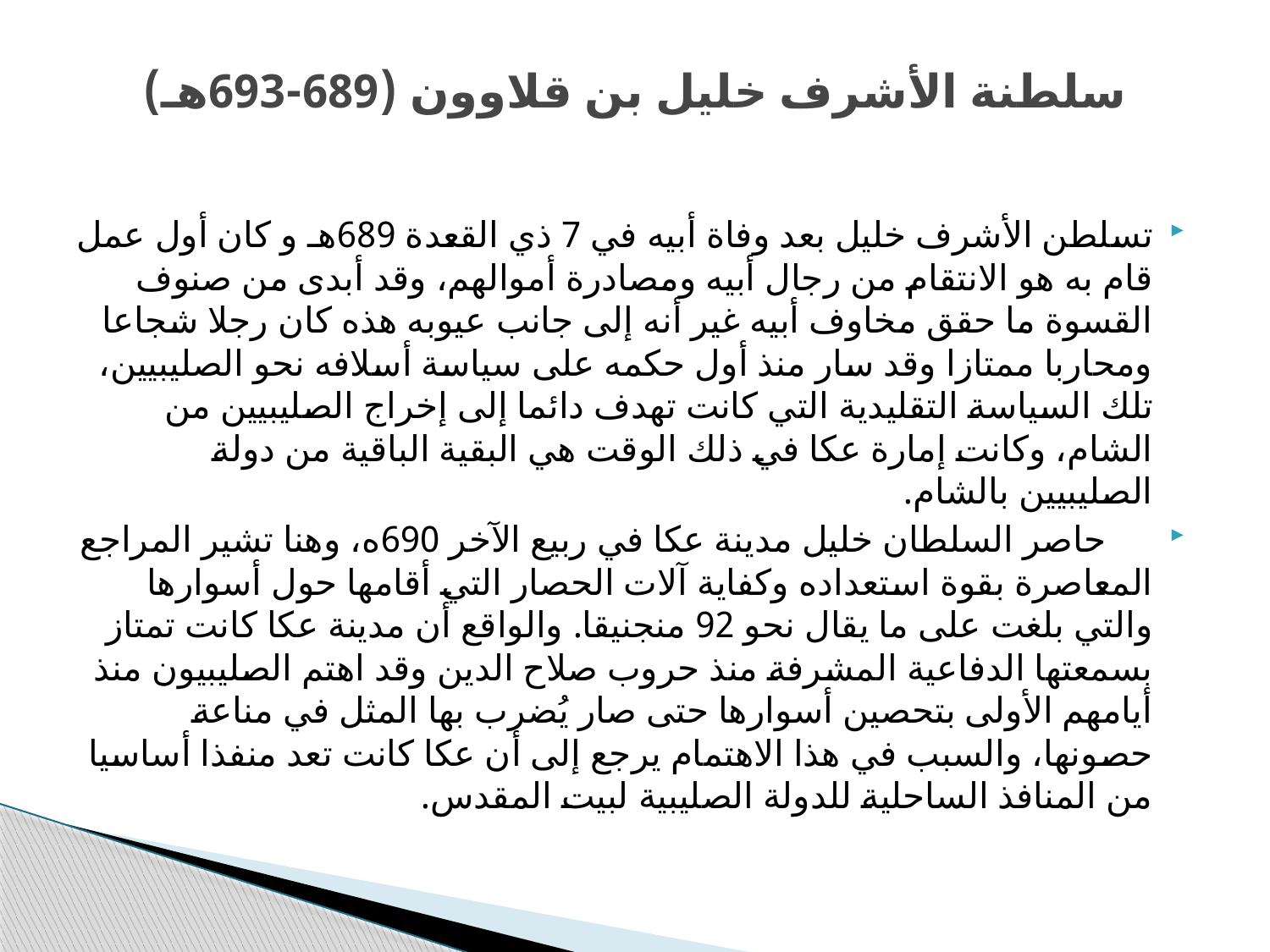

# سلطنة الأشرف خليل بن قلاوون (689-693هـ)
تسلطن الأشرف خليل بعد وفاة أبيه في 7 ذي القعدة 689هـ و كان أول عمل قام به هو الانتقام من رجال أبيه ومصادرة أموالهم، وقد أبدى من صنوف القسوة ما حقق مخاوف أبيه غير أنه إلى جانب عيوبه هذه كان رجلا شجاعا ومحاربا ممتازا وقد سار منذ أول حكمه على سياسة أسلافه نحو الصليبيين، تلك السياسة التقليدية التي كانت تهدف دائما إلى إخراج الصليبيين من الشام، وكانت إمارة عكا في ذلك الوقت هي البقية الباقية من دولة الصليبيين بالشام.
     حاصر السلطان خليل مدينة عكا في ربيع الآخر 690ه، وهنا تشير المراجع المعاصرة بقوة استعداده وكفاية آلات الحصار التي أقامها حول أسوارها والتي بلغت على ما يقال نحو 92 منجنيقا. والواقع أن مدينة عكا كانت تمتاز بسمعتها الدفاعية المشرفة منذ حروب صلاح الدين وقد اهتم الصليبيون منذ أيامهم الأولى بتحصين أسوارها حتى صار يُضرب بها المثل في مناعة حصونها، والسبب في هذا الاهتمام يرجع إلى أن عكا كانت تعد منفذا أساسيا من المنافذ الساحلية للدولة الصليبية لبيت المقدس.